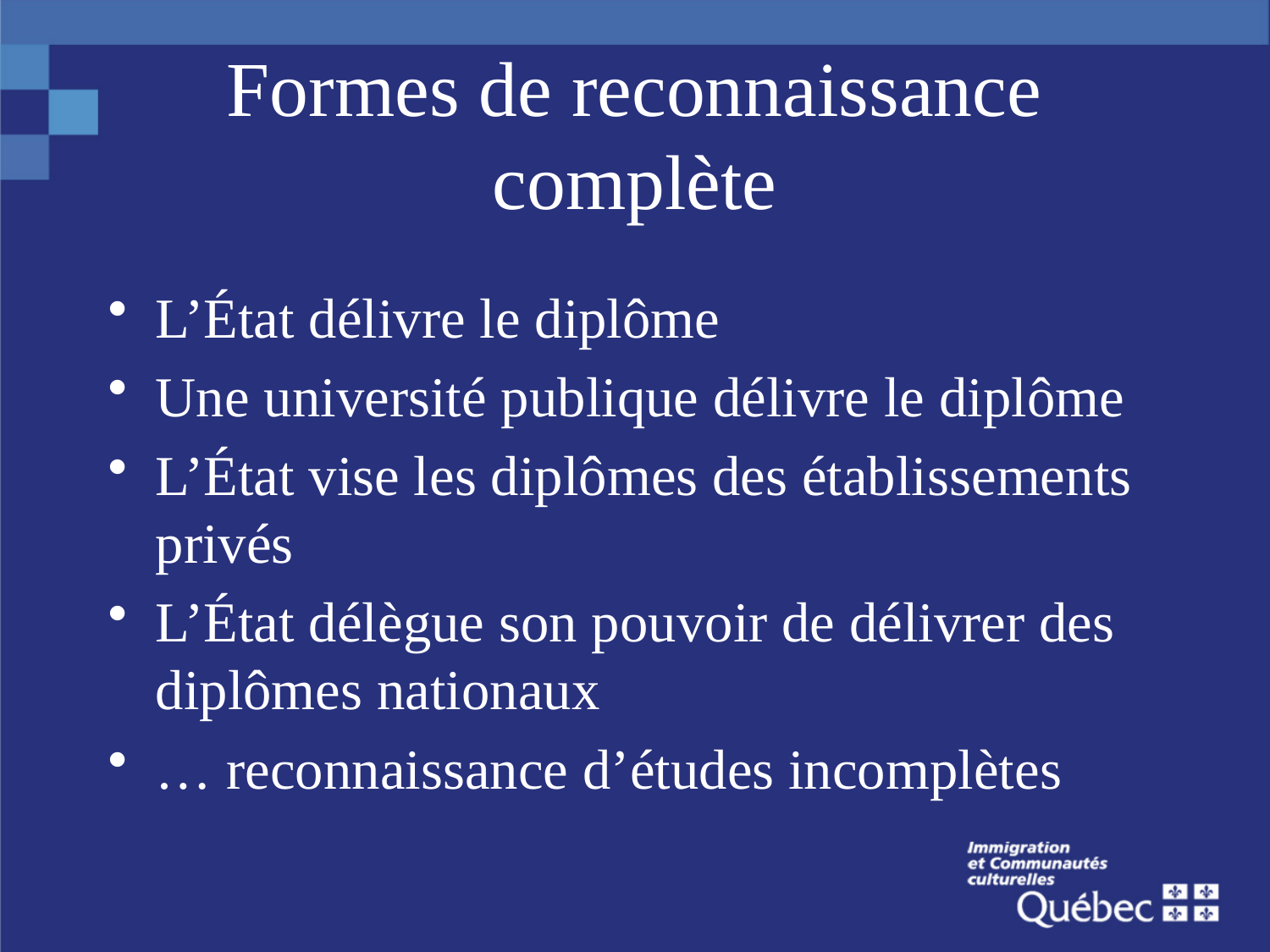

# Formes de reconnaissance complète
L’État délivre le diplôme
Une université publique délivre le diplôme
L’État vise les diplômes des établissements privés
L’État délègue son pouvoir de délivrer des diplômes nationaux
… reconnaissance d’études incomplètes